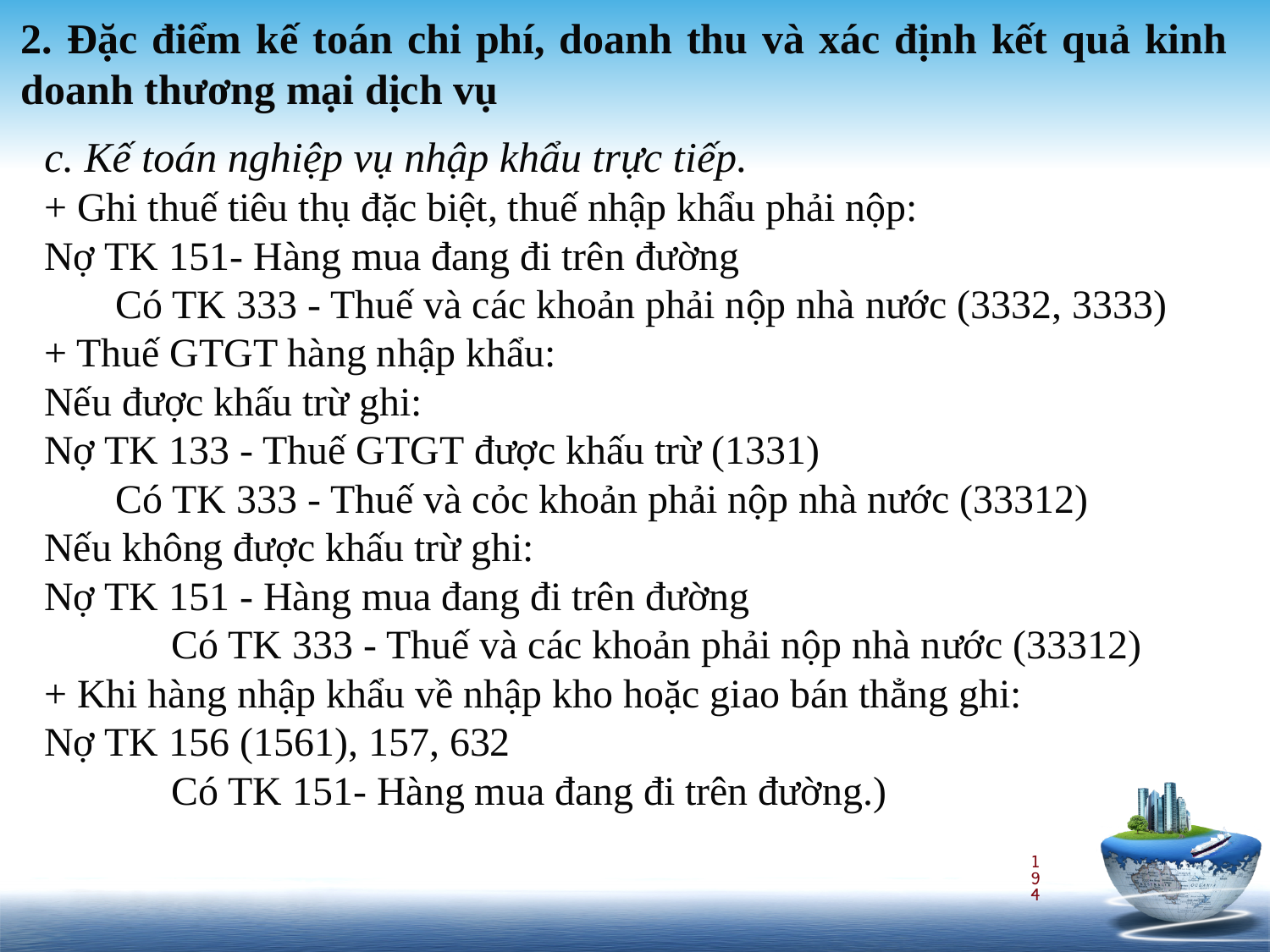

2. Đặc điểm kế toán chi phí, doanh thu và xác định kết quả kinh doanh thương mại dịch vụ
c. Kế toán nghiệp vụ nhập khẩu trực tiếp.
+ Ghi thuế tiêu thụ đặc biệt, thuế nhập khẩu phải nộp:
Nợ TK 151- Hàng mua đang đi trên đường
       Có TK 333 - Thuế và các khoản phải nộp nhà nước (3332, 3333)
+ Thuế GTGT hàng nhập khẩu:
Nếu được khấu trừ ghi:
Nợ TK 133 - Thuế GTGT được khấu trừ (1331)
       Có TK 333 - Thuế và cỏc khoản phải nộp nhà nước (33312)
Nếu không được khấu trừ ghi:
Nợ TK 151 - Hàng mua đang đi trên đường
	Có TK 333 - Thuế và các khoản phải nộp nhà nước (33312)
+ Khi hàng nhập khẩu về nhập kho hoặc giao bán thẳng ghi:
Nợ TK 156 (1561), 157, 632
	Có TK 151- Hàng mua đang đi trên đường.)

194